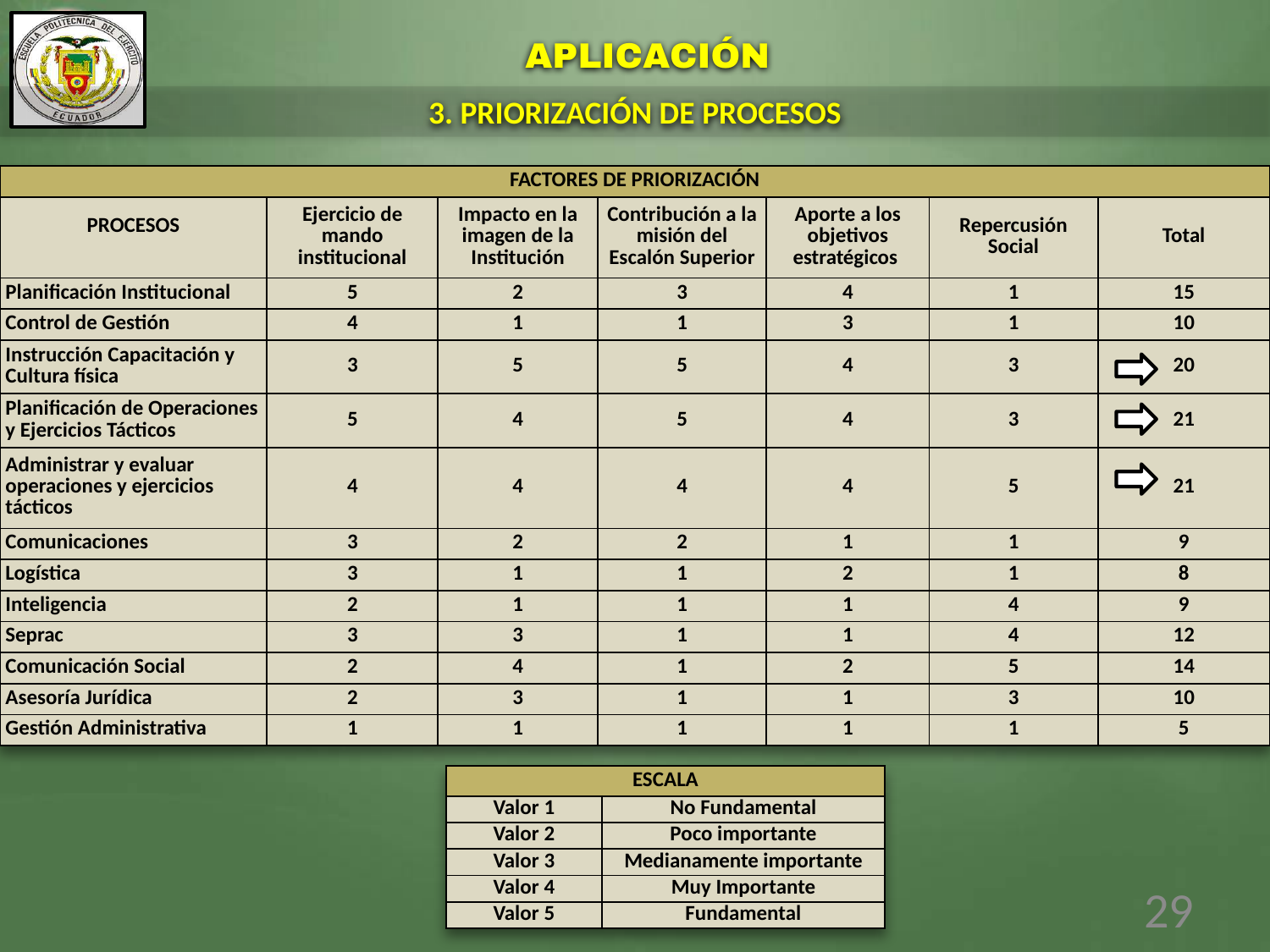

APLICACIÓN
3. PRIORIZACIÓN DE PROCESOS
| FACTORES DE PRIORIZACIÓN |  |  |  |  |  |  |
| --- | --- | --- | --- | --- | --- | --- |
| PROCESOS | Ejercicio de mando institucional | Impacto en la imagen de la Institución | Contribución a la misión del Escalón Superior | Aporte a los objetivos estratégicos | Repercusión Social | Total |
| Planificación Institucional | 5 | 2 | 3 | 4 | 1 | 15 |
| Control de Gestión | 4 | 1 | 1 | 3 | 1 | 10 |
| Instrucción Capacitación y Cultura física | 3 | 5 | 5 | 4 | 3 | 20 |
| Planificación de Operaciones y Ejercicios Tácticos | 5 | 4 | 5 | 4 | 3 | 21 |
| Administrar y evaluar operaciones y ejercicios tácticos | 4 | 4 | 4 | 4 | 5 | 21 |
| Comunicaciones | 3 | 2 | 2 | 1 | 1 | 9 |
| Logística | 3 | 1 | 1 | 2 | 1 | 8 |
| Inteligencia | 2 | 1 | 1 | 1 | 4 | 9 |
| Seprac | 3 | 3 | 1 | 1 | 4 | 12 |
| Comunicación Social | 2 | 4 | 1 | 2 | 5 | 14 |
| Asesoría Jurídica | 2 | 3 | 1 | 1 | 3 | 10 |
| Gestión Administrativa | 1 | 1 | 1 | 1 | 1 | 5 |

| ESCALA |  |
| --- | --- |
| Valor 1 | No Fundamental |
| Valor 2 | Poco importante |
| Valor 3 | Medianamente importante |
| Valor 4 | Muy Importante |
| Valor 5 | Fundamental |
29